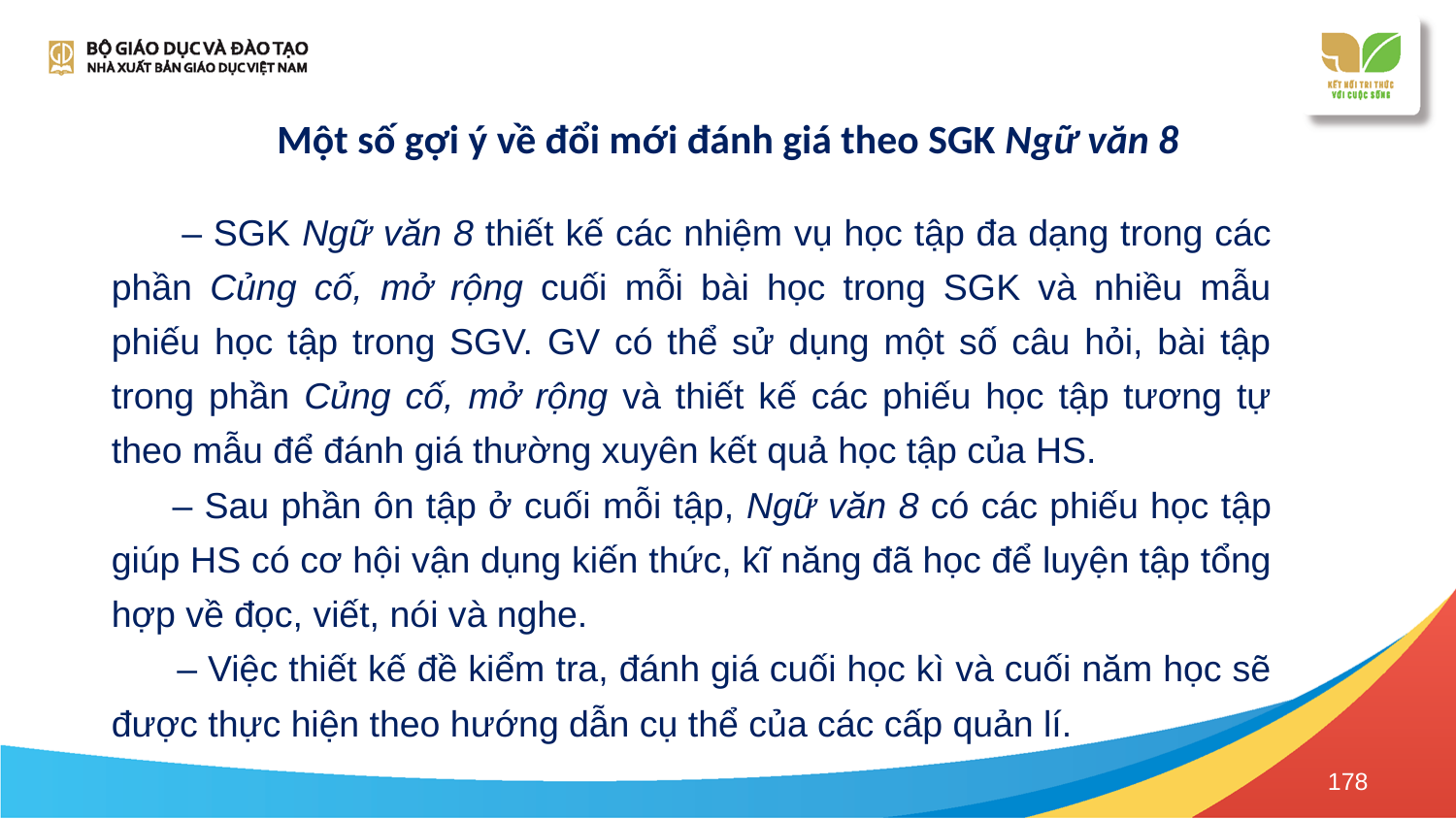

# Một số gợi ý về đổi mới đánh giá theo SGK Ngữ văn 8
      – SGK Ngữ văn 8 thiết kế các nhiệm vụ học tập đa dạng trong các phần Củng cố, mở rộng cuối mỗi bài học trong SGK và nhiều mẫu phiếu học tập trong SGV. GV có thể sử dụng một số câu hỏi, bài tập trong phần Củng cố, mở rộng và thiết kế các phiếu học tập tương tự theo mẫu để đánh giá thường xuyên kết quả học tập của HS.
     – Sau phần ôn tập ở cuối mỗi tập, Ngữ văn 8 có các phiếu học tập giúp HS có cơ hội vận dụng kiến thức, kĩ năng đã học để luyện tập tổng hợp về đọc, viết, nói và nghe.
      – Việc thiết kế đề kiểm tra, đánh giá cuối học kì và cuối năm học sẽ được thực hiện theo hướng dẫn cụ thể của các cấp quản lí.
178